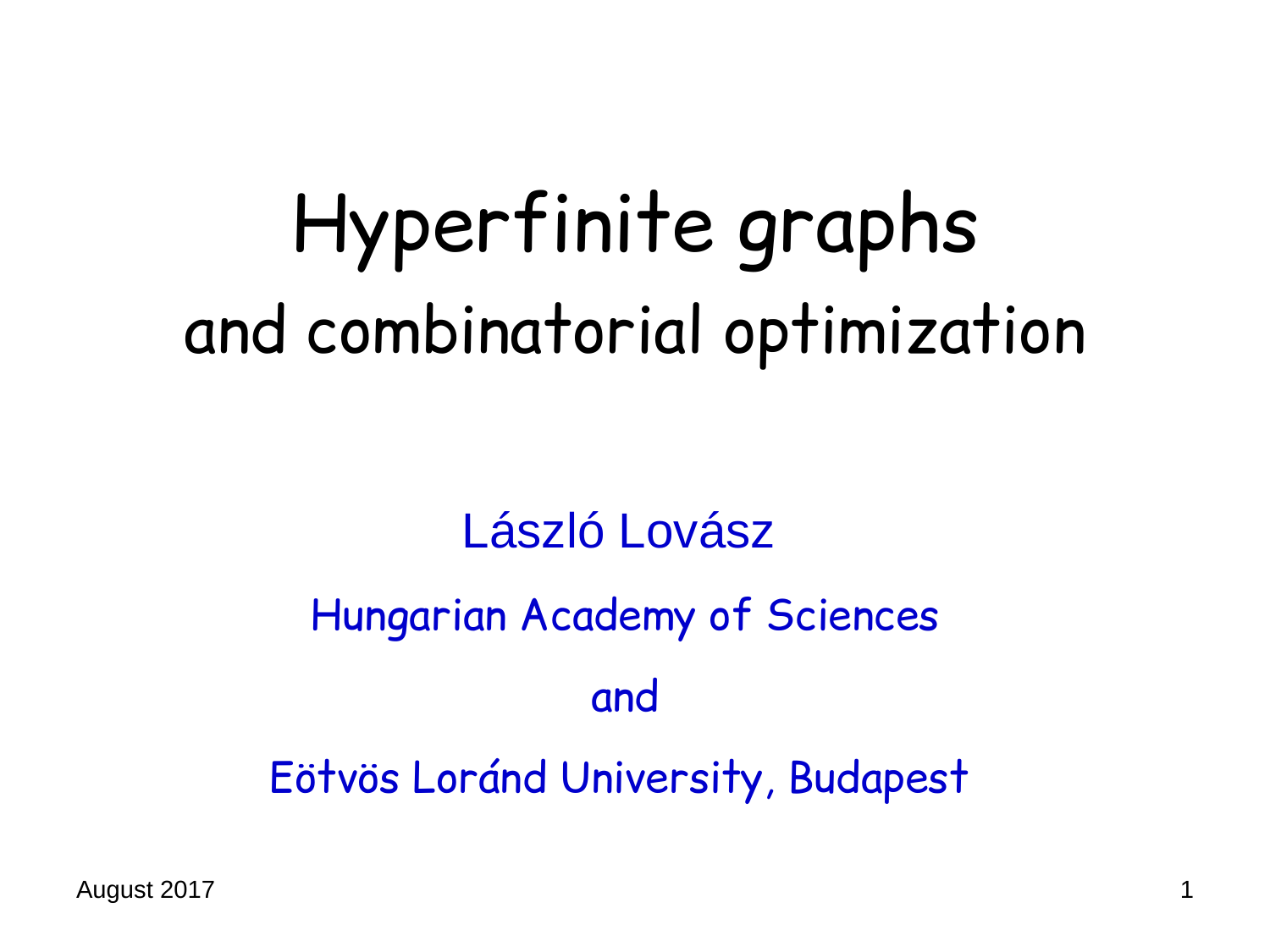

Hyperfinite graphs
and combinatorial optimization
László Lovász
Hungarian Academy of Sciences
and
Eötvös Loránd University, Budapest
August 2017
1